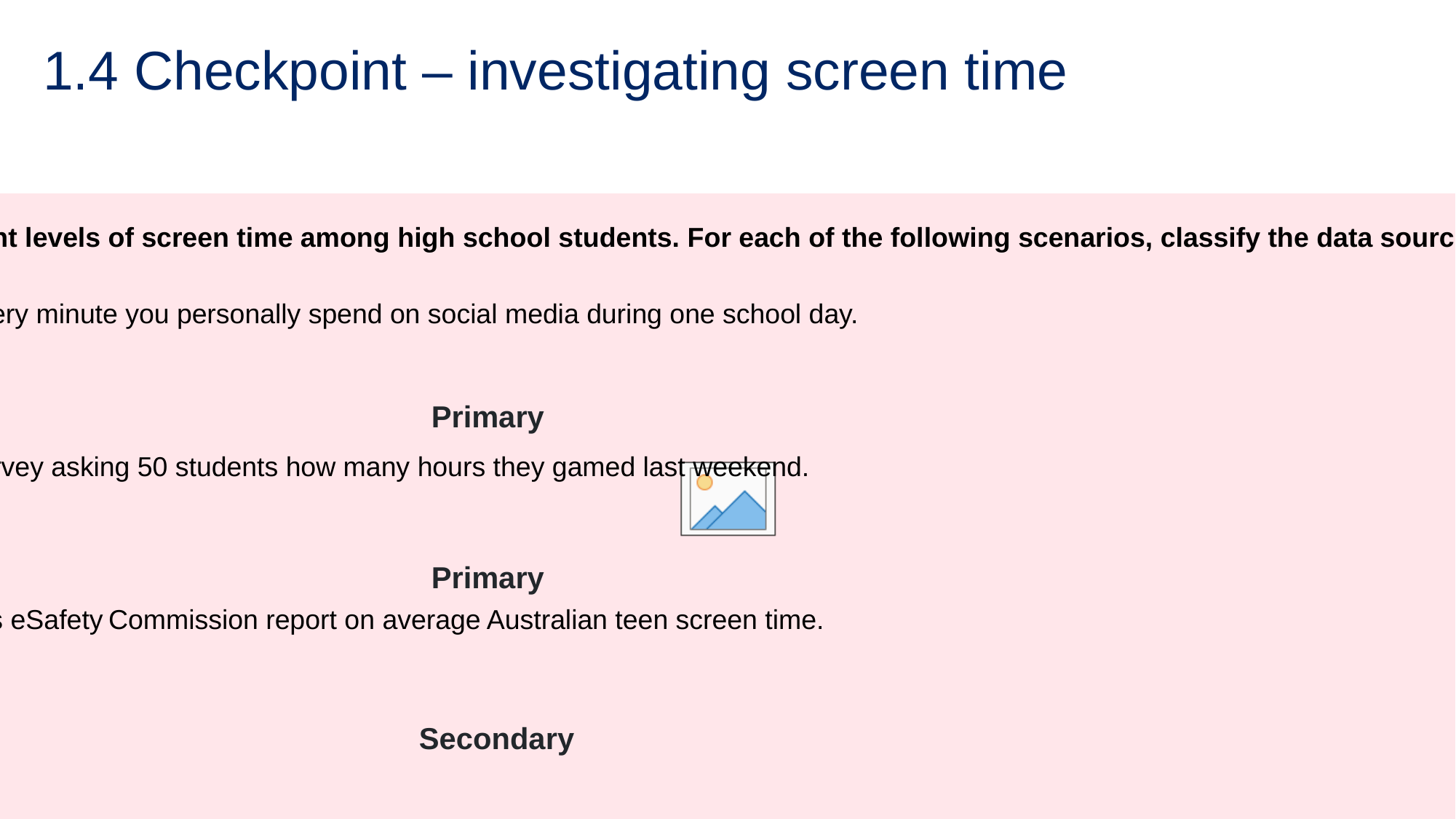

# 1.4 Checkpoint – investigating screen time
Your class is investigating current levels of screen time among high school students. For each of the following scenarios, classify the data source as either primary or secondary.
You keep a stopwatch log of every minute you personally spend on social media during one school day.

Your class runs a lunch‑time survey asking 50 students how many hours they gamed last weekend.

A news article quotes last year’s eSafety Commission report on average Australian teen screen time.

Primary
Primary
Secondary